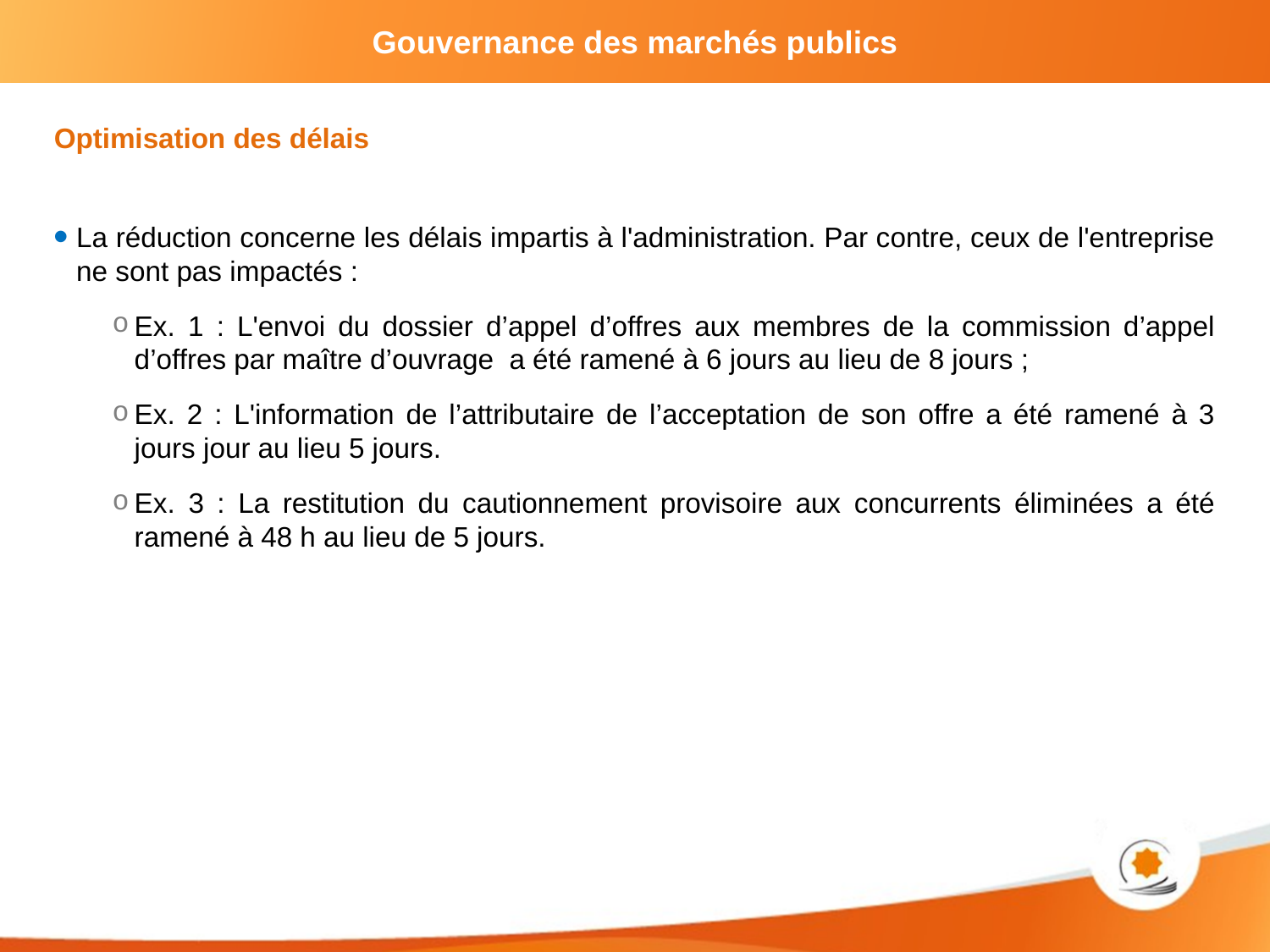

Optimisation des délais
La réduction concerne les délais impartis à l'administration. Par contre, ceux de l'entreprise ne sont pas impactés :
Ex. 1 : L'envoi du dossier d’appel d’offres aux membres de la commission d’appel d’offres par maître d’ouvrage  a été ramené à 6 jours au lieu de 8 jours ;
Ex. 2 : L'information de l’attributaire de l’acceptation de son offre a été ramené à 3 jours jour au lieu 5 jours.
Ex. 3 : La restitution du cautionnement provisoire aux concurrents éliminées a été ramené à 48 h au lieu de 5 jours.